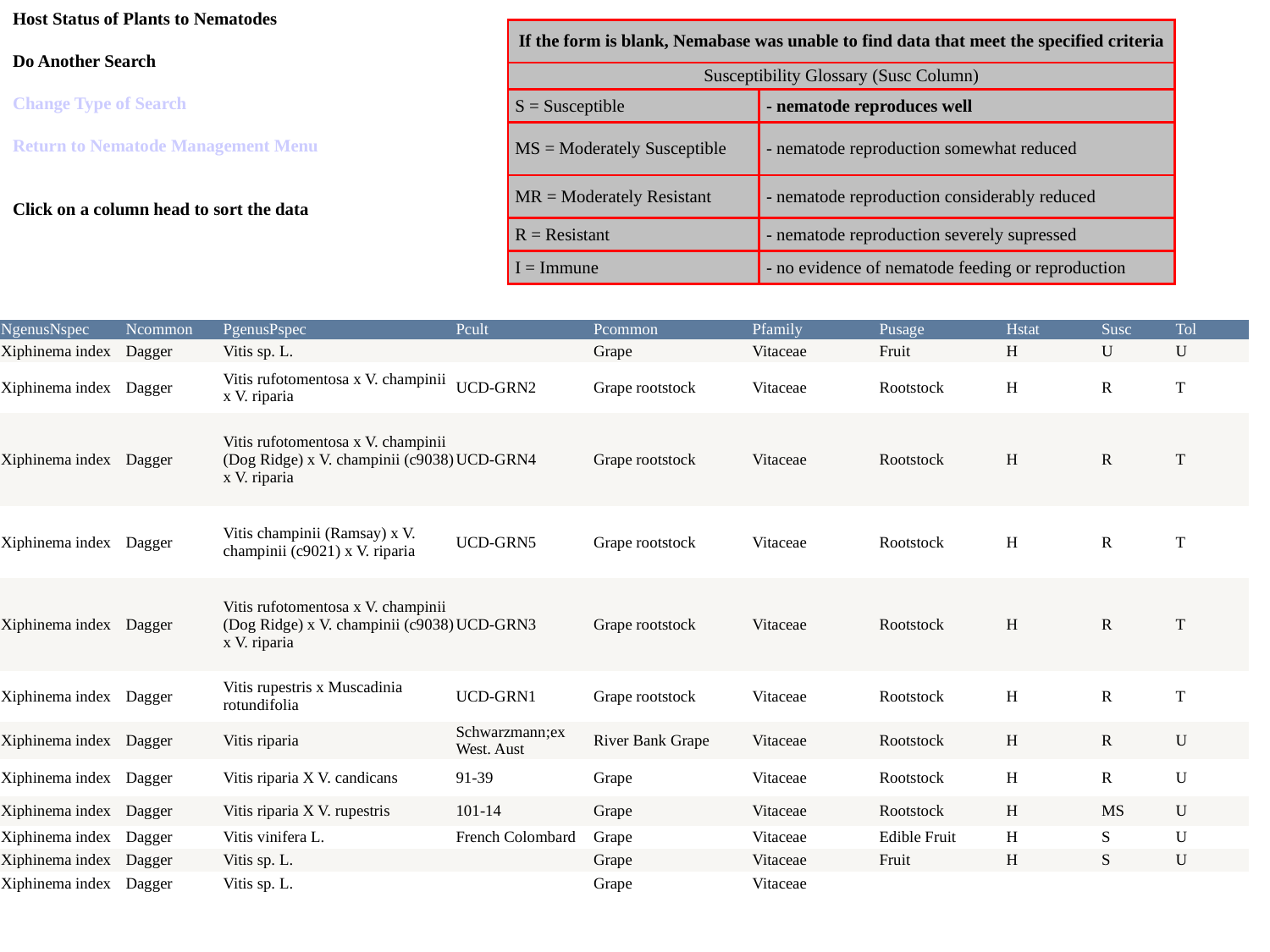

Host Status of Plants to Nematodes
Do Another Search
Change Type of Search
Return to Nematode Management Menu
Click on a column head to sort the data
| If the form is blank, Nemabase was unable to find data that meet the specified criteria |  |
| --- | --- |
| Susceptibility Glossary (Susc Column) |  |
| S = Susceptible | - nematode reproduces well |
| MS = Moderately Susceptible | - nematode reproduction somewhat reduced |
| MR = Moderately Resistant | - nematode reproduction considerably reduced |
| R = Resistant | - nematode reproduction severely supressed |
| I = Immune | - no evidence of nematode feeding or reproduction |
| NgenusNspec | Ncommon | PgenusPspec | Pcult | Pcommon | Pfamily | Pusage | Hstat | Susc | Tol |
| --- | --- | --- | --- | --- | --- | --- | --- | --- | --- |
| Xiphinema index | Dagger | Vitis sp. L. |  | Grape | Vitaceae | Fruit | H | U | U |
| Xiphinema index | Dagger | Vitis rufotomentosa x V. champinii x V. riparia | UCD-GRN2 | Grape rootstock | Vitaceae | Rootstock | H | R | T |
| Xiphinema index | Dagger | Vitis rufotomentosa x V. champinii (Dog Ridge) x V. champinii (c9038) x V. riparia | UCD-GRN4 | Grape rootstock | Vitaceae | Rootstock | H | R | T |
| Xiphinema index | Dagger | Vitis champinii (Ramsay) x V. champinii (c9021) x V. riparia | UCD-GRN5 | Grape rootstock | Vitaceae | Rootstock | H | R | T |
| Xiphinema index | Dagger | Vitis rufotomentosa x V. champinii (Dog Ridge) x V. champinii (c9038) x V. riparia | UCD-GRN3 | Grape rootstock | Vitaceae | Rootstock | H | R | T |
| Xiphinema index | Dagger | Vitis rupestris x Muscadinia rotundifolia | UCD-GRN1 | Grape rootstock | Vitaceae | Rootstock | H | R | T |
| Xiphinema index | Dagger | Vitis riparia | Schwarzmann;ex West. Aust | River Bank Grape | Vitaceae | Rootstock | H | R | U |
| Xiphinema index | Dagger | Vitis riparia X V. candicans | 91-39 | Grape | Vitaceae | Rootstock | H | R | U |
| Xiphinema index | Dagger | Vitis riparia X V. rupestris | 101-14 | Grape | Vitaceae | Rootstock | H | MS | U |
| Xiphinema index | Dagger | Vitis vinifera L. | French Colombard | Grape | Vitaceae | Edible Fruit | H | S | U |
| Xiphinema index | Dagger | Vitis sp. L. |  | Grape | Vitaceae | Fruit | H | S | U |
| Xiphinema index | Dagger | Vitis sp. L. |  | Grape | Vitaceae |  |  |  |  |